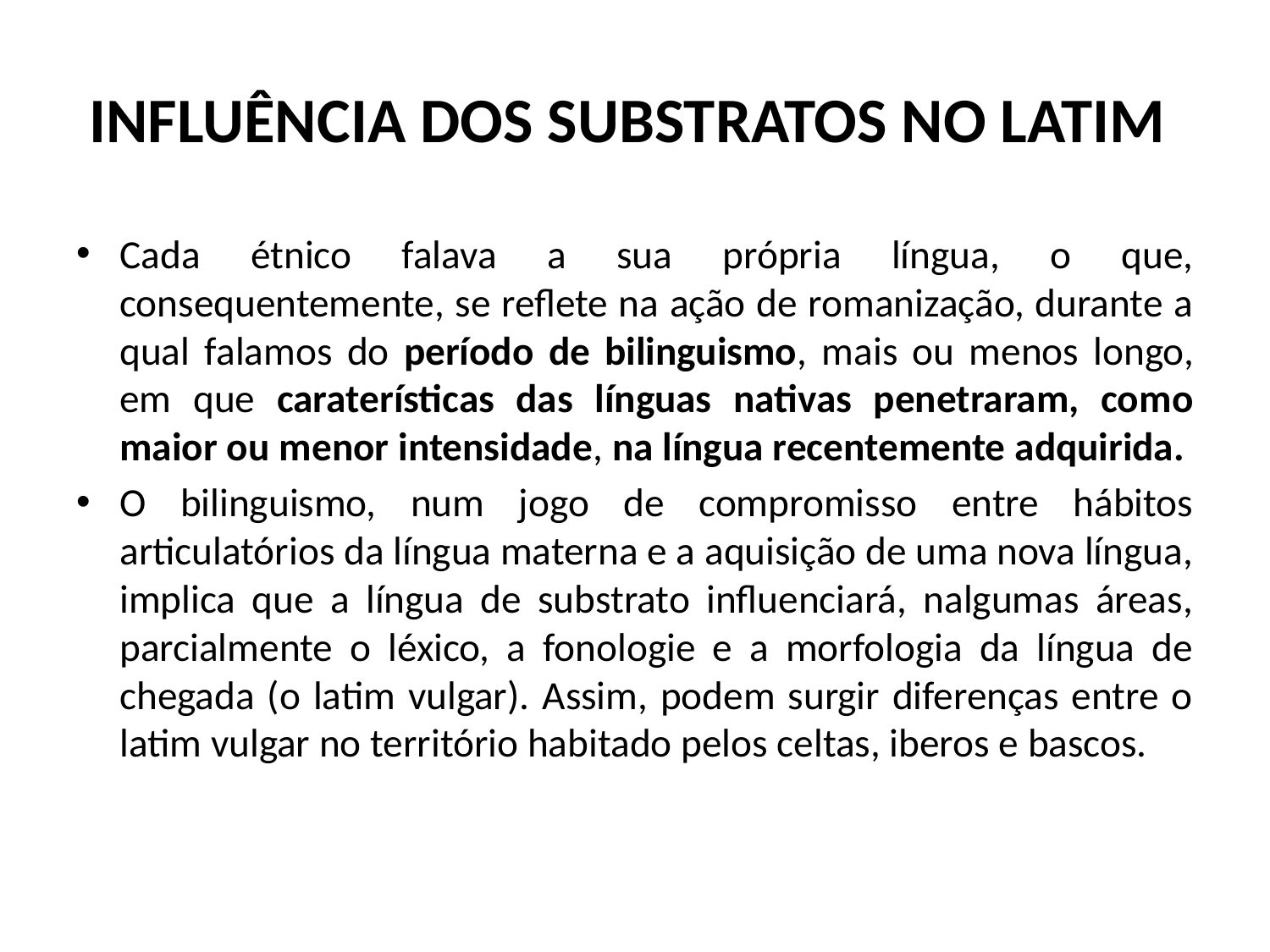

# INFLUÊNCIA DOS SUBSTRATOS NO LATIM
Cada étnico falava a sua própria língua, o que, consequentemente, se reflete na ação de romanização, durante a qual falamos do período de bilinguismo, mais ou menos longo, em que caraterísticas das línguas nativas penetraram, como maior ou menor intensidade, na língua recentemente adquirida.
O bilinguismo, num jogo de compromisso entre hábitos articulatórios da língua materna e a aquisição de uma nova língua, implica que a língua de substrato influenciará, nalgumas áreas, parcialmente o léxico, a fonologie e a morfologia da língua de chegada (o latim vulgar). Assim, podem surgir diferenças entre o latim vulgar no território habitado pelos celtas, iberos e bascos.